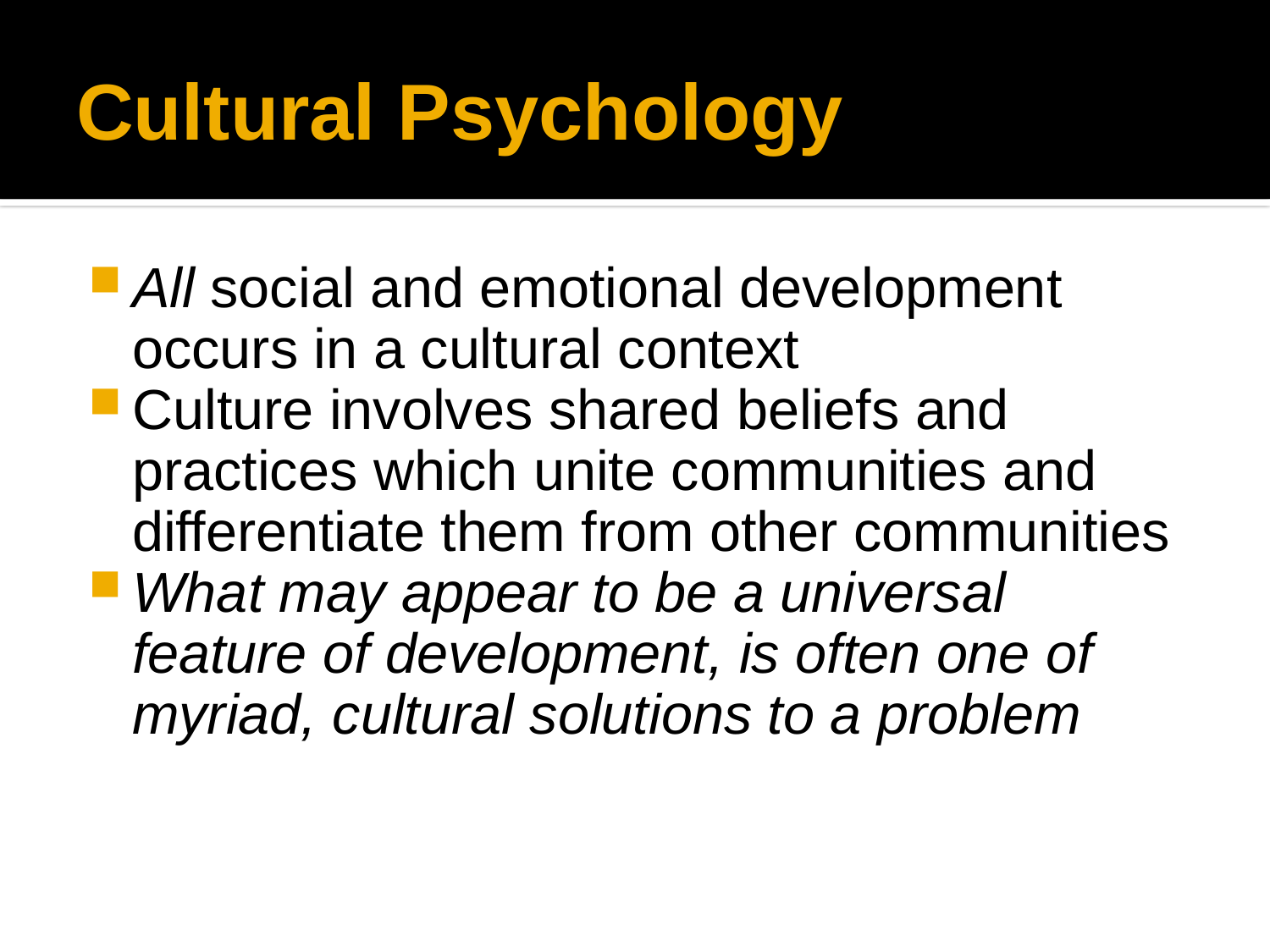

# Cultural Psychology
All social and emotional development occurs in a cultural context
Culture involves shared beliefs and practices which unite communities and differentiate them from other communities
What may appear to be a universal feature of development, is often one of myriad, cultural solutions to a problem